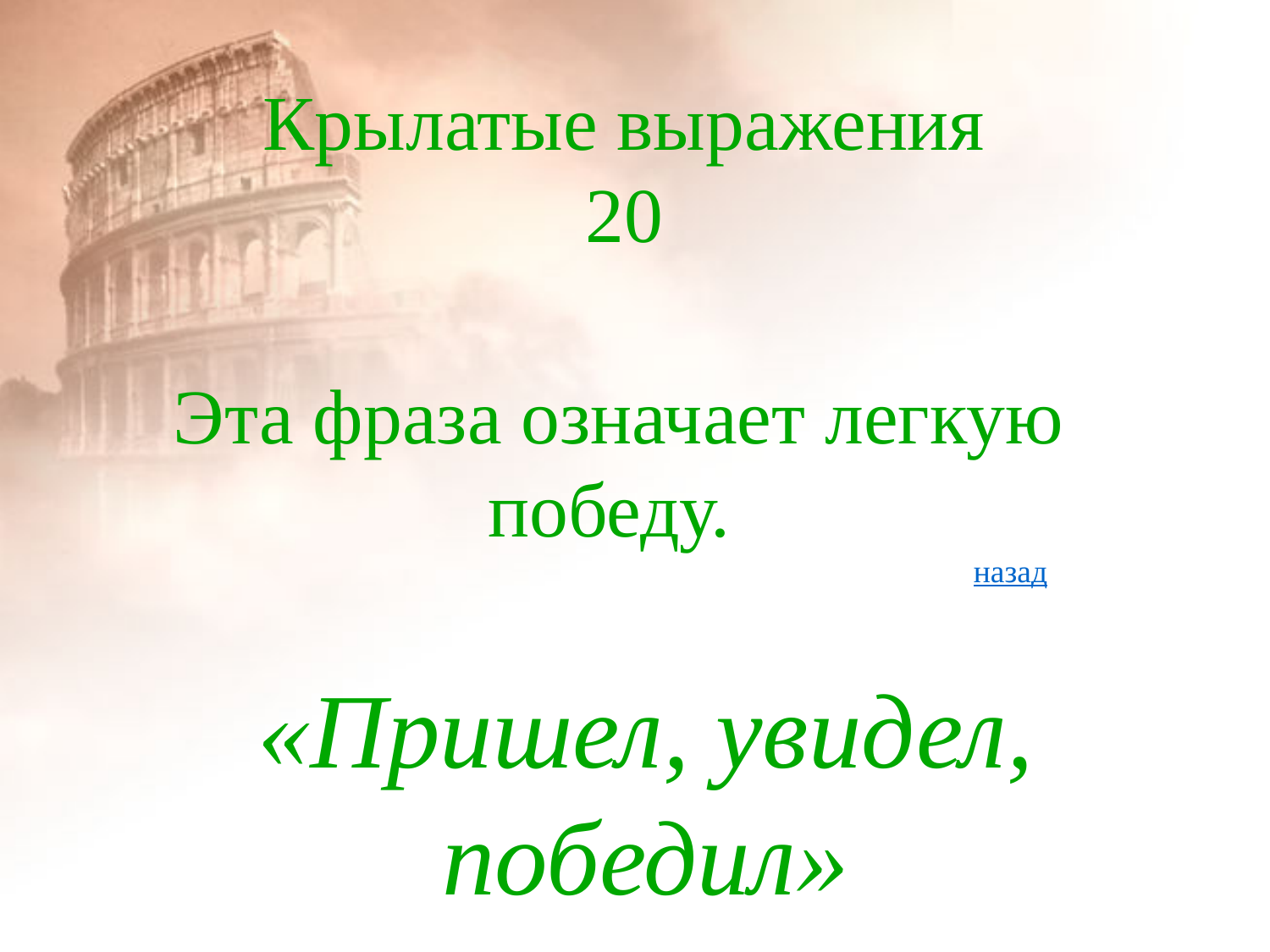

# Крылатые выражения 20
Эта фраза означает легкую победу.
назад
«Пришел, увидел, победил»